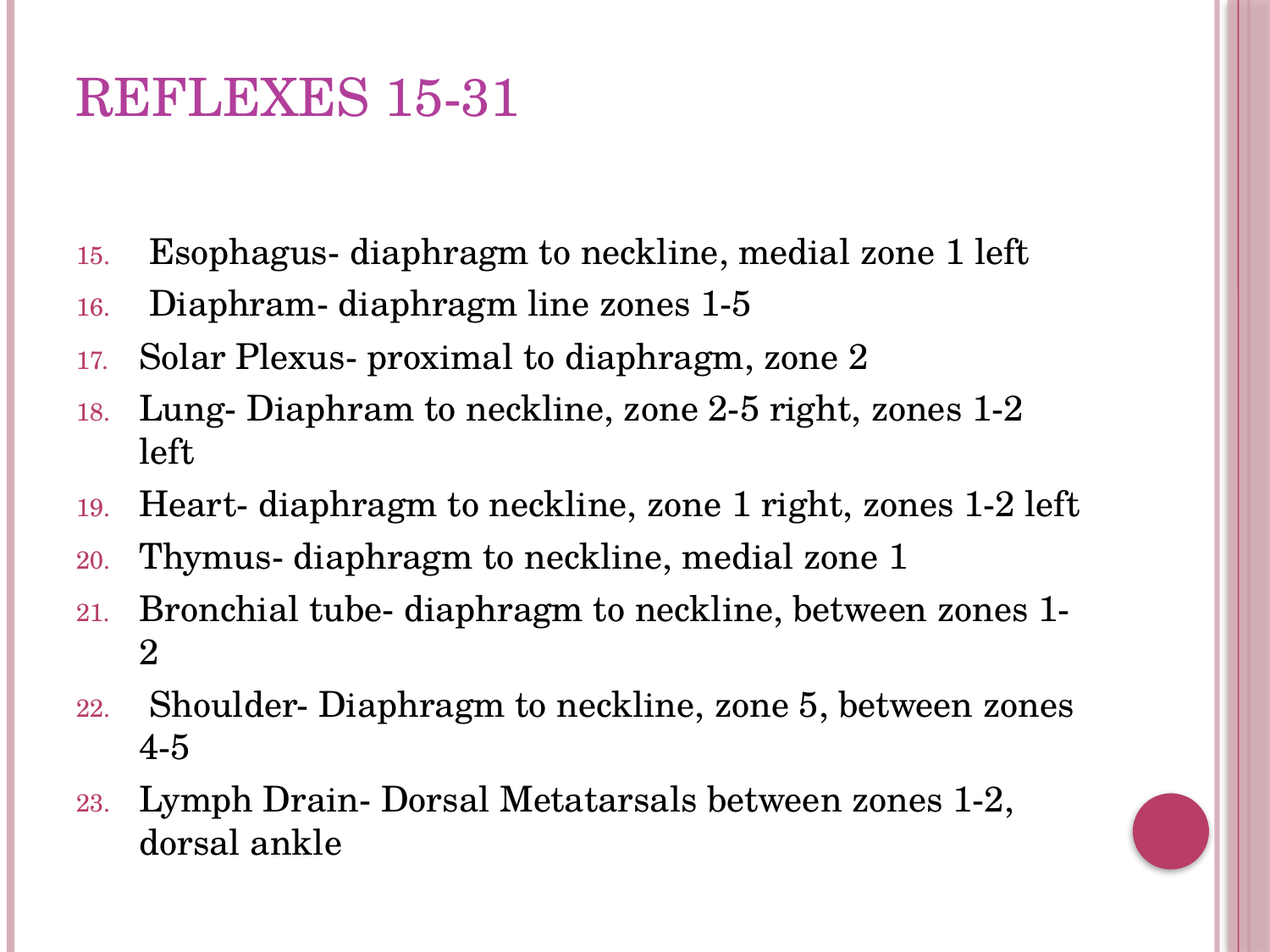

# Reflexes 15-31
 Esophagus- diaphragm to neckline, medial zone 1 left
 Diaphram- diaphragm line zones 1-5
Solar Plexus- proximal to diaphragm, zone 2
Lung- Diaphram to neckline, zone 2-5 right, zones 1-2 left
Heart- diaphragm to neckline, zone 1 right, zones 1-2 left
Thymus- diaphragm to neckline, medial zone 1
Bronchial tube- diaphragm to neckline, between zones 1-2
 Shoulder- Diaphragm to neckline, zone 5, between zones 4-5
Lymph Drain- Dorsal Metatarsals between zones 1-2, dorsal ankle